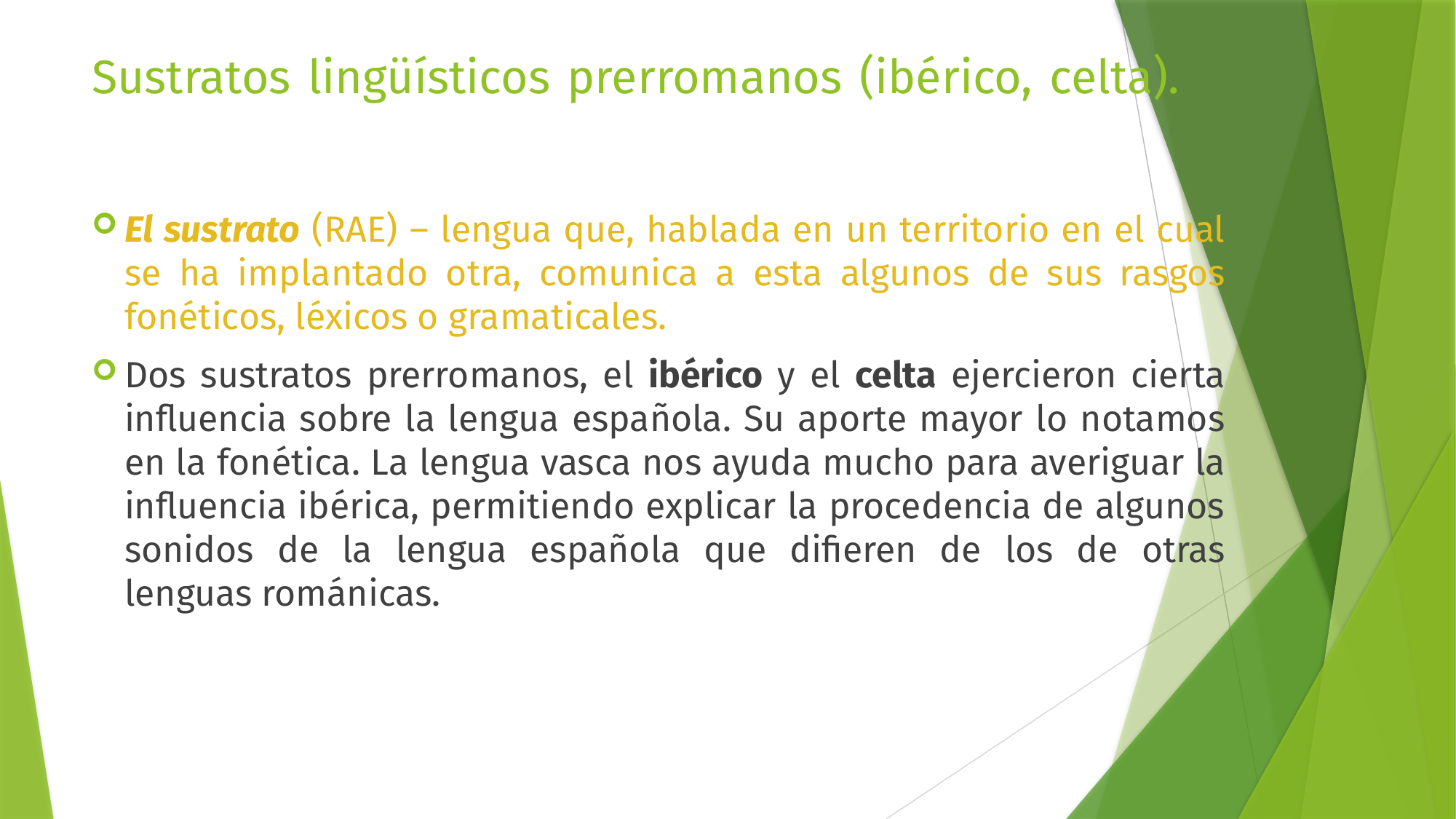

# Sustratos lingüísticos prerromanos (ibérico, celta).
El sustrato (RAE) – lengua que, hablada en un territorio en el cual se ha implantado otra, comunica a esta algunos de sus rasgos fonéticos, léxicos o gramaticales.
Dos sustratos prerromanos, el ibérico y el celta ejercieron cierta influencia sobre la lengua española. Su aporte mayor lo notamos en la fonética. La lengua vasca nos ayuda mucho para averiguar la influencia ibérica, permitiendo explicar la procedencia de algunos sonidos de la lengua española que difieren de los de otras lenguas románicas.